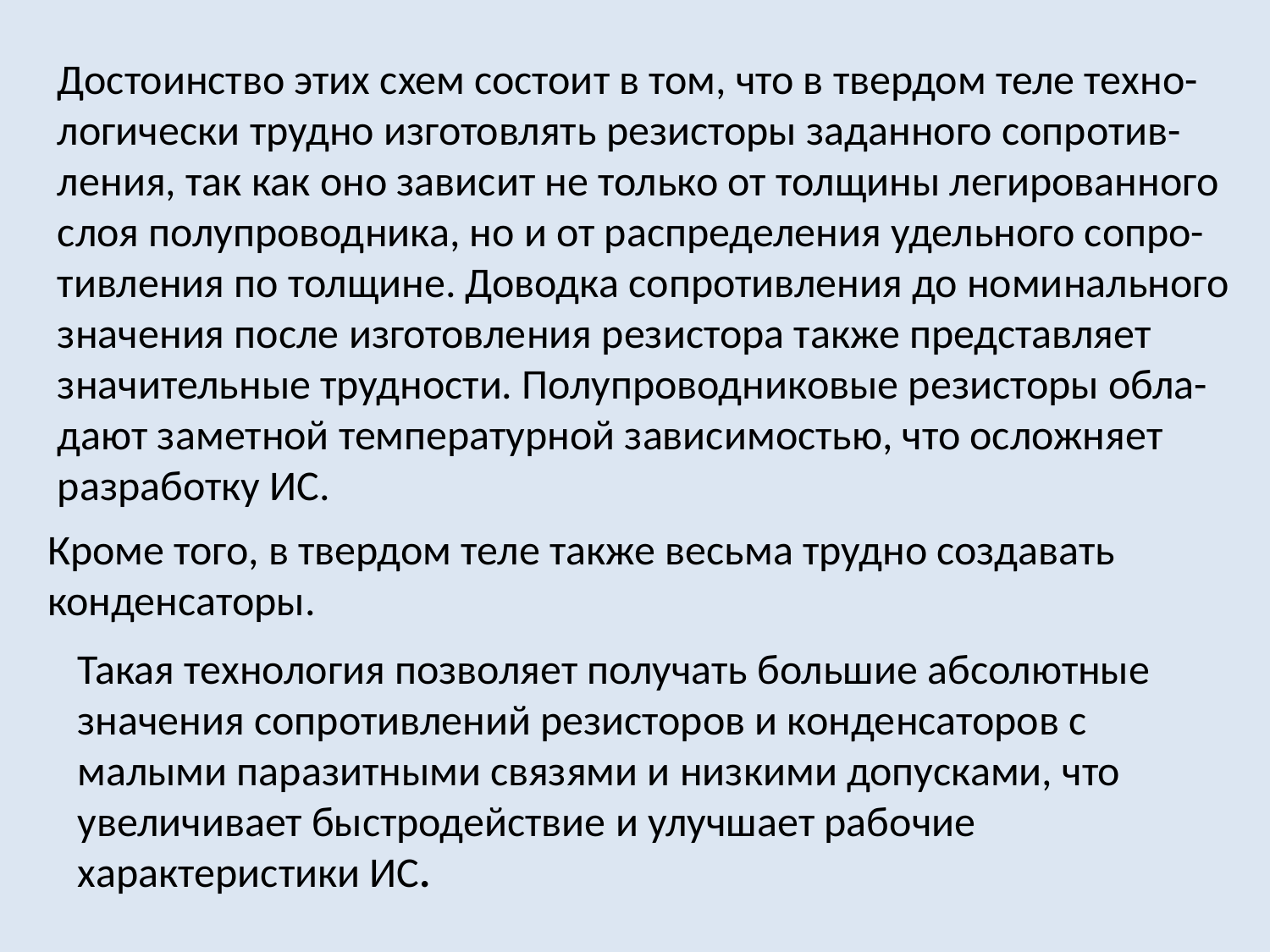

Достоинство этих схем состоит в том, что в твердом теле техно-логически трудно изготовлять резисторы заданного сопротив-ления, так как оно зависит не только от толщины легированного слоя полупроводника, но и от распределения удельного сопро-тивления по толщине. Доводка сопротивления до номинального значения после изготовления резистора также представляет значительные трудности. Полупроводниковые резисторы обла-дают заметной температурной зависимостью, что осложняет разработку ИС.
Кроме того, в твердом теле также весьма трудно создавать конденсаторы.
Такая технология позволяет получать большие абсолютные значения сопротивлений резисторов и конденсаторов с малыми паразитными связями и низкими допусками, что увеличивает быстродействие и улучшает рабочие характеристики ИС.